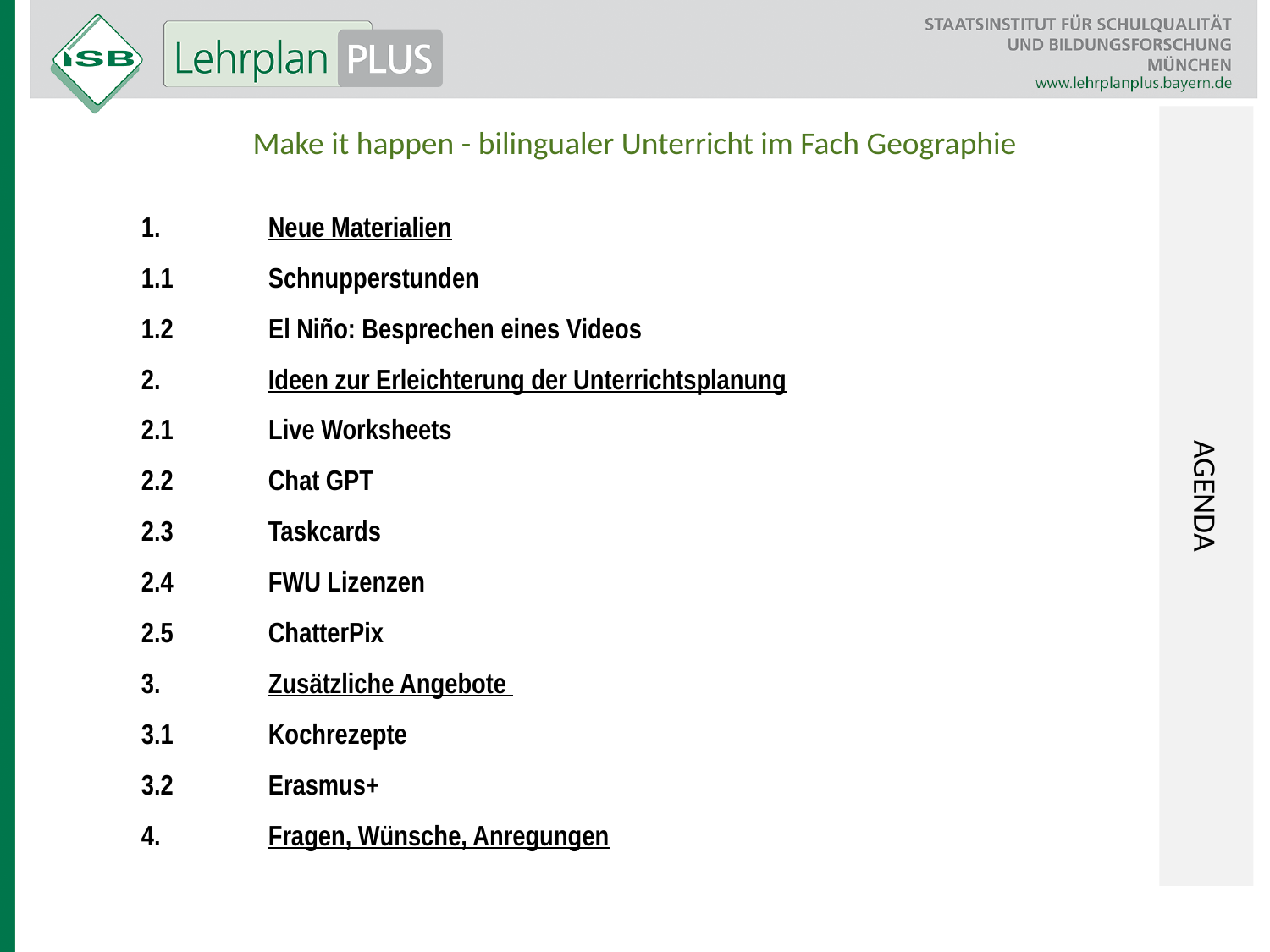

AGENDA

Make it happen - bilingualer Unterricht im Fach Geographie
1.	Neue Materialien
1.1	Schnupperstunden
1.2               El Niño: Besprechen eines Videos
2.	Ideen zur Erleichterung der Unterrichtsplanung
2.1               Live Worksheets
2.2	Chat GPT
2.3	Taskcards
2.4	FWU Lizenzen
2.5	ChatterPix
3.	Zusätzliche Angebote
3.1	Kochrezepte
3.2	Erasmus+
4. 	Fragen, Wünsche, Anregungen